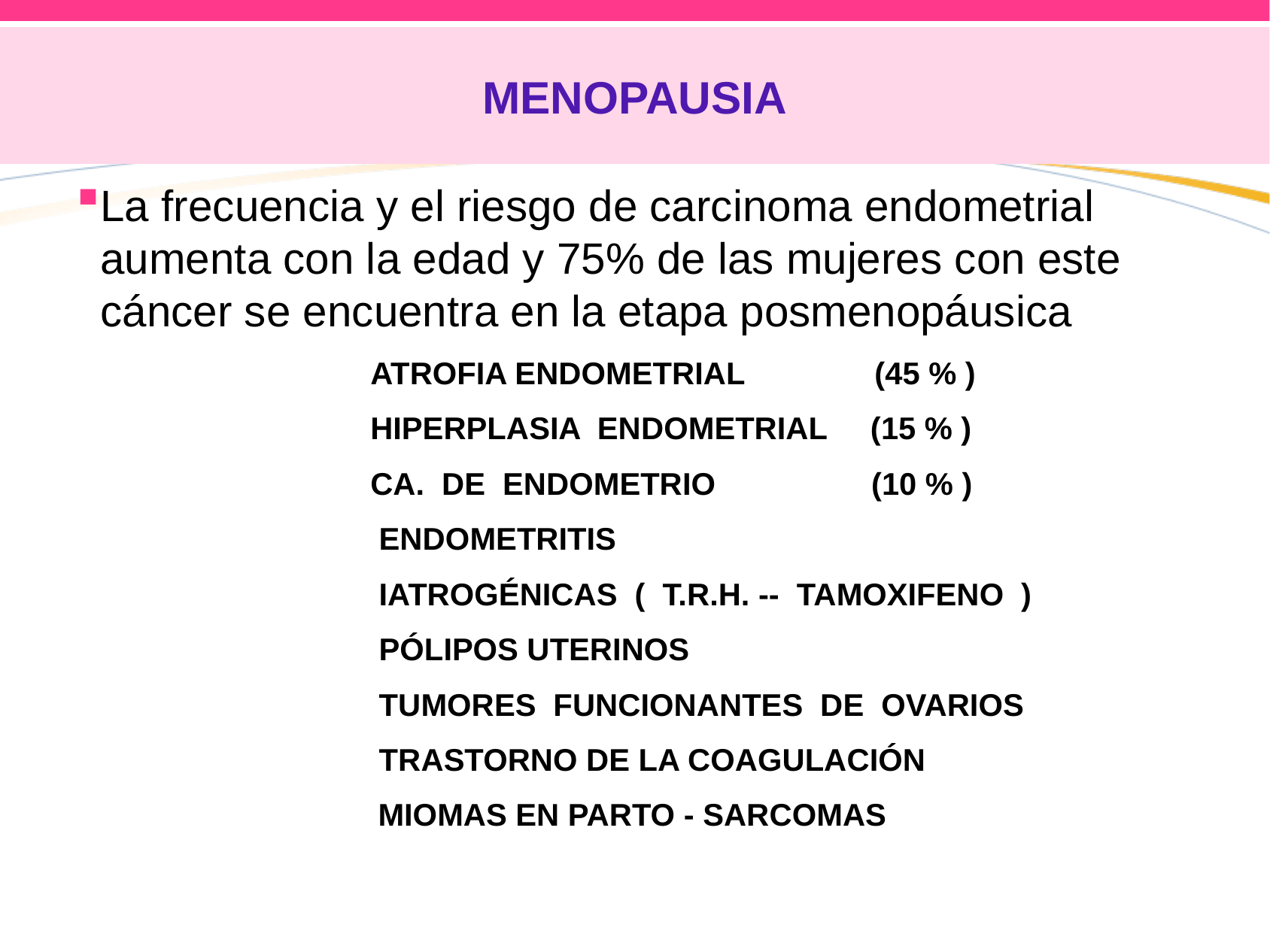

# MENOPAUSIA
La frecuencia y el riesgo de carcinoma endometrial aumenta con la edad y 75% de las mujeres con este cáncer se encuentra en la etapa posmenopáusica
                                  ATROFIA ENDOMETRIAL               (45 % )
                                  HIPERPLASIA  ENDOMETRIAL     (15 % )
                                  CA.  DE  ENDOMETRIO                  (10 % )
                                   ENDOMETRITIS
                                   IATROGÉNICAS  (  T.R.H. --  TAMOXIFENO  )
                                   PÓLIPOS UTERINOS
                                   TUMORES  FUNCIONANTES  DE  OVARIOS
                                   TRASTORNO DE LA COAGULACIÓN
			      MIOMAS EN PARTO - SARCOMAS